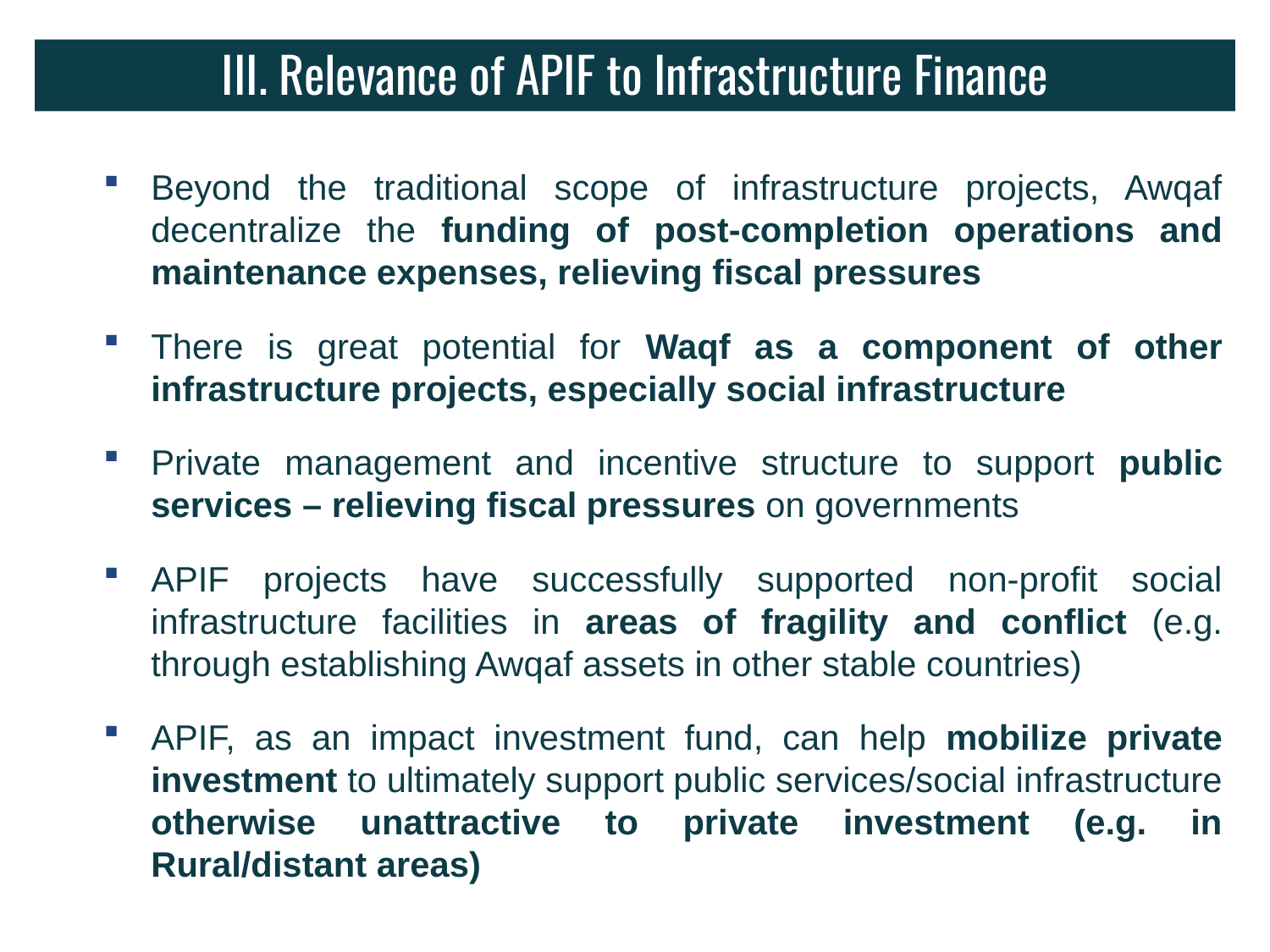

III. Relevance of APIF to Infrastructure Finance
Beyond the traditional scope of infrastructure projects, Awqaf decentralize the funding of post-completion operations and maintenance expenses, relieving fiscal pressures
There is great potential for Waqf as a component of other infrastructure projects, especially social infrastructure
Private management and incentive structure to support public services – relieving fiscal pressures on governments
APIF projects have successfully supported non-profit social infrastructure facilities in areas of fragility and conflict (e.g. through establishing Awqaf assets in other stable countries)
APIF, as an impact investment fund, can help mobilize private investment to ultimately support public services/social infrastructure otherwise unattractive to private investment (e.g. in Rural/distant areas)